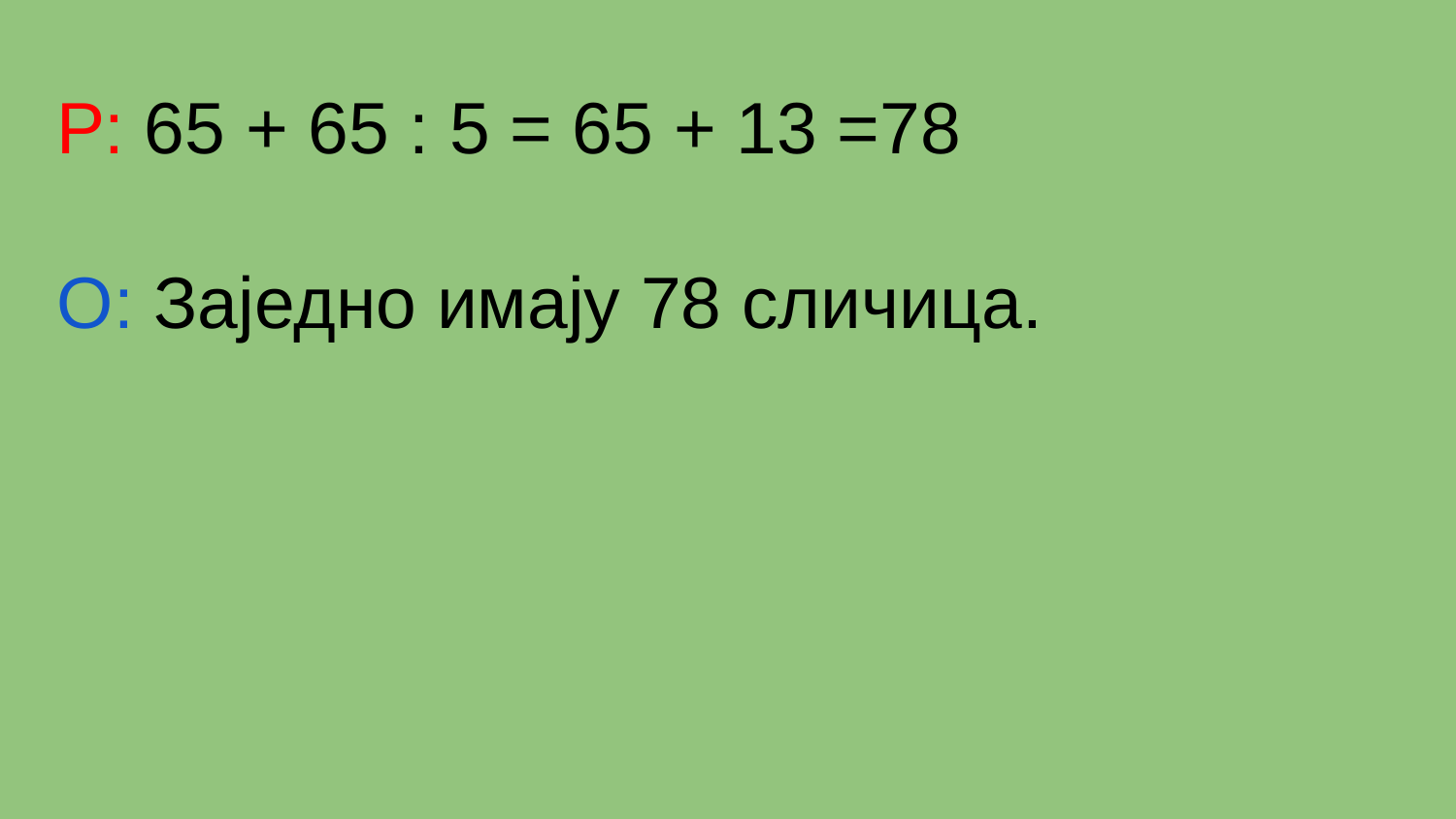

Р: 65 + 65 : 5 = 65 + 13 =78

О: Заједно имају 78 сличица.